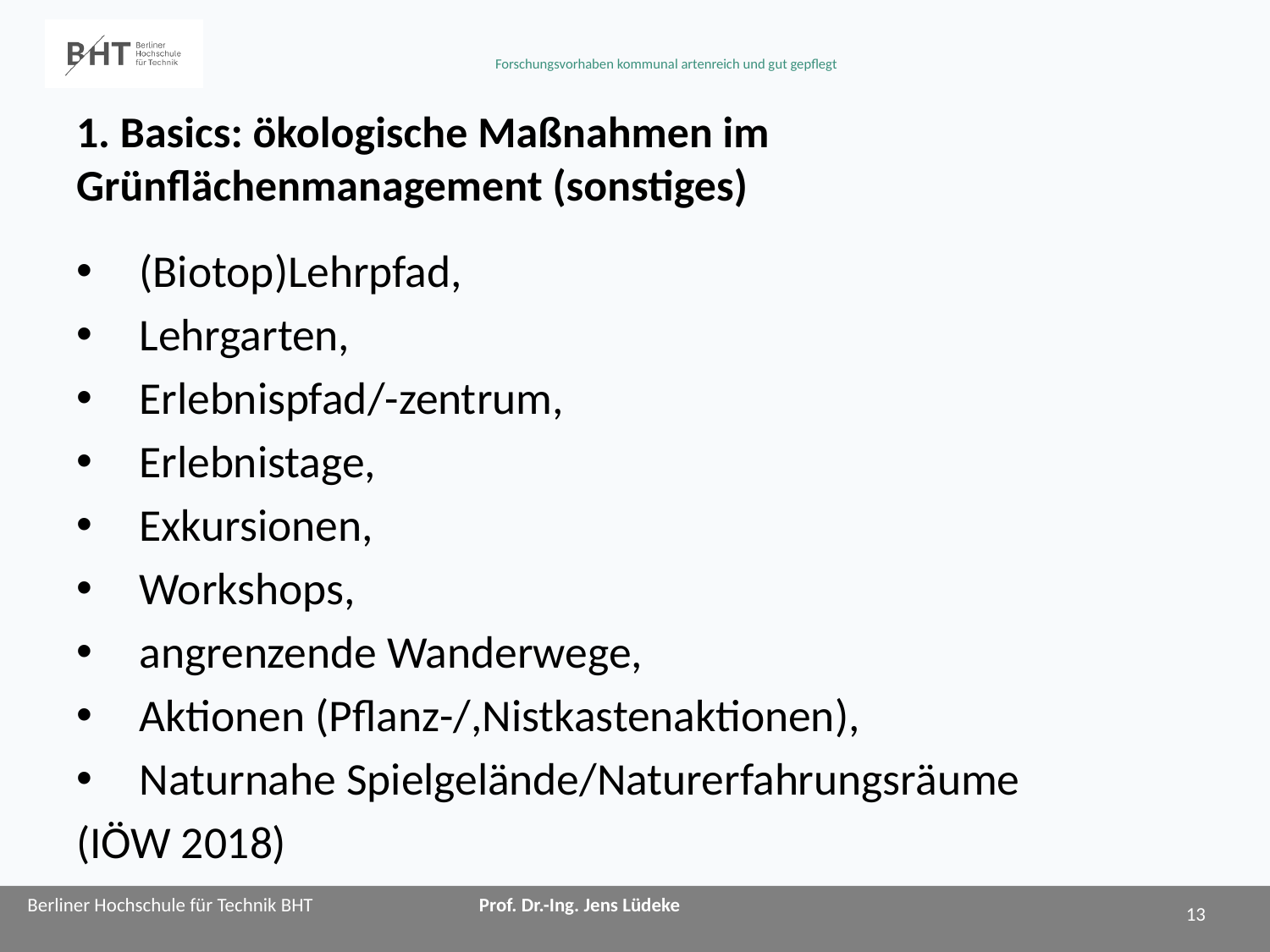

# 1. Basics: ökologische Maßnahmen im Grünflächenmanagement (sonstiges)
(Biotop)Lehrpfad,
Lehrgarten,
Erlebnispfad/-zentrum,
Erlebnistage,
Exkursionen,
Workshops,
angrenzende Wanderwege,
Aktionen (Pflanz-/,Nistkastenaktionen),
Naturnahe Spielgelände/Naturerfahrungsräume
(IÖW 2018)

13